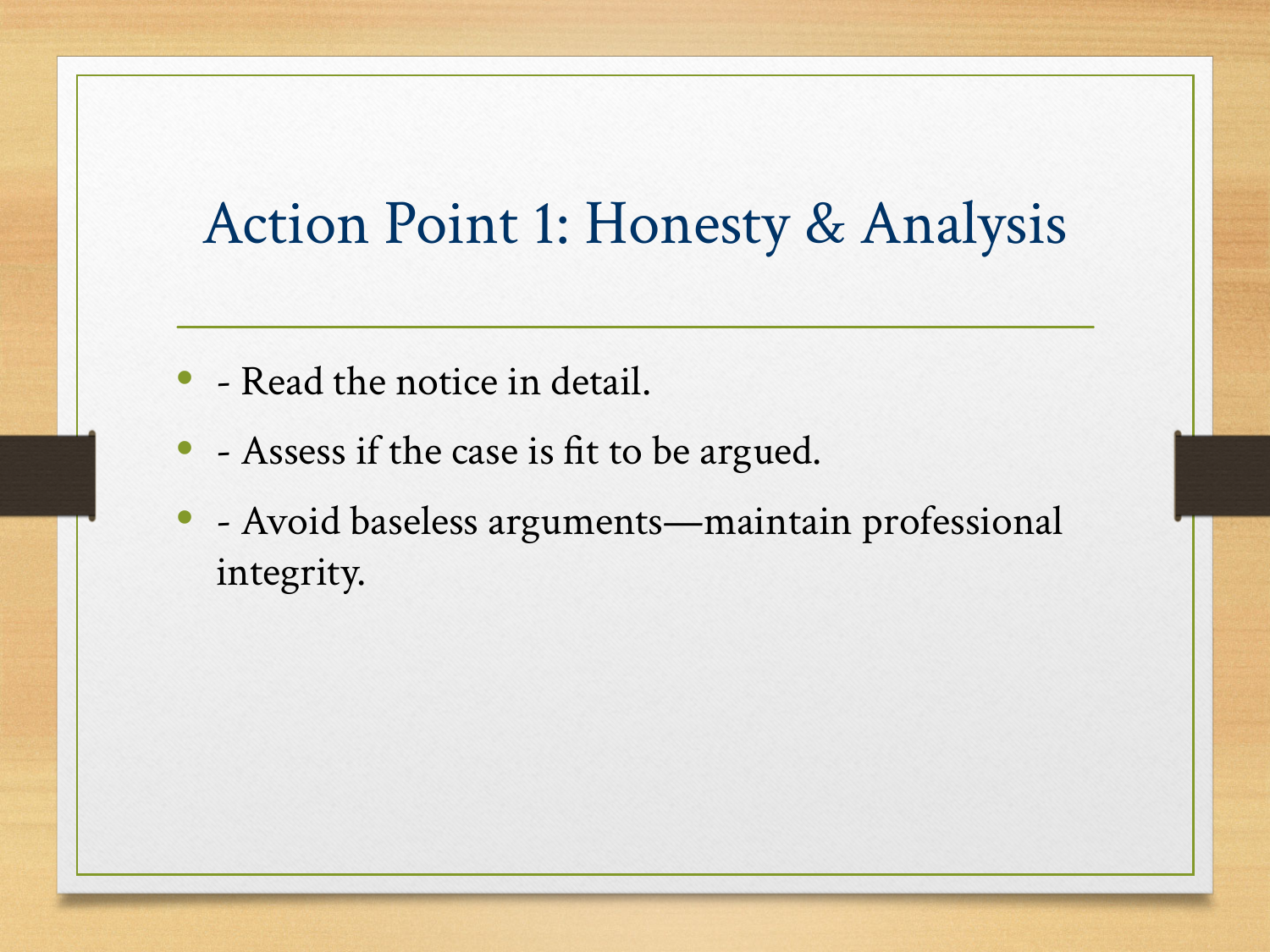

# Action Point 1: Honesty & Analysis
- Read the notice in detail.
- Assess if the case is fit to be argued.
- Avoid baseless arguments—maintain professional integrity.